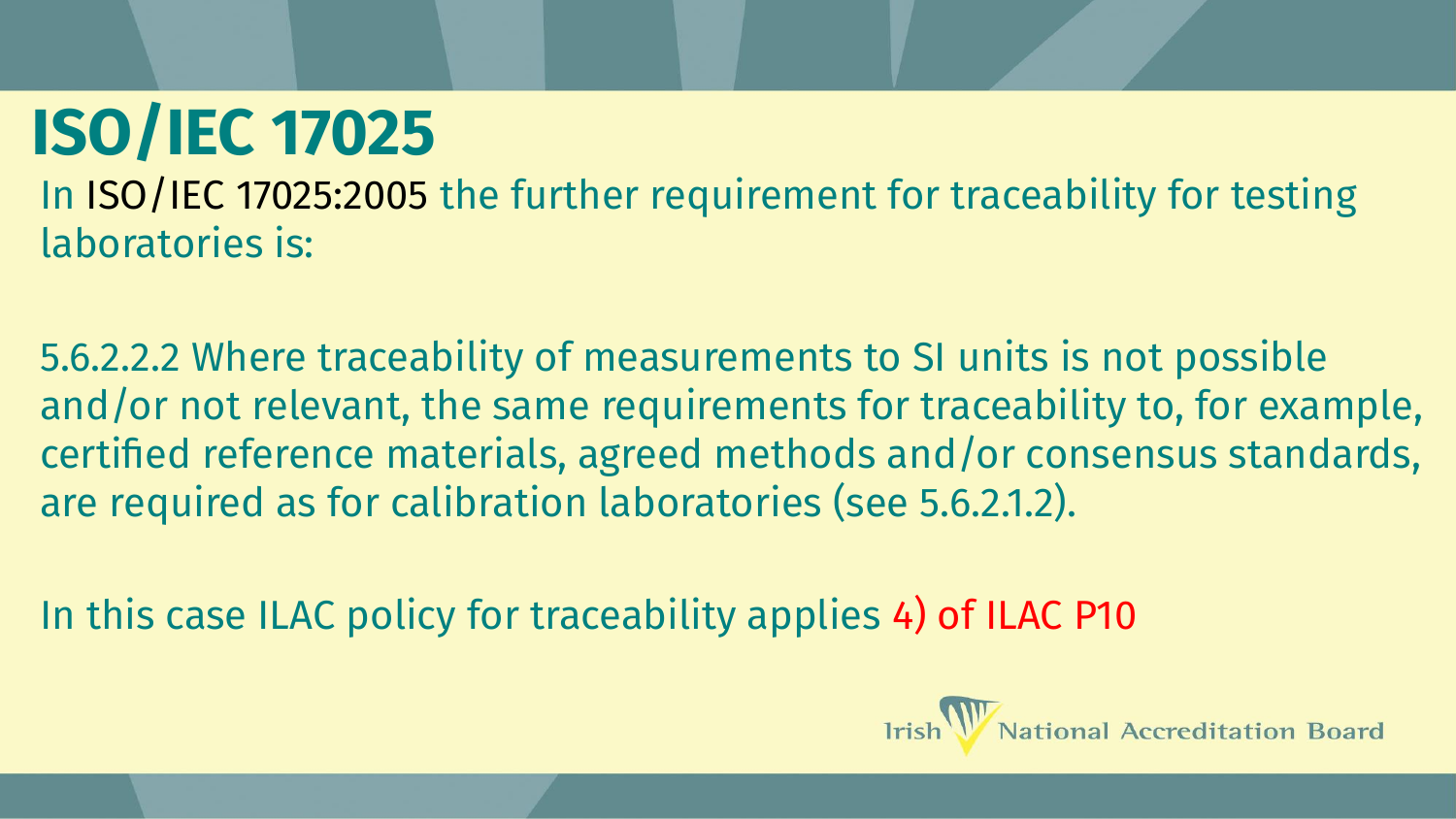

# ISO/IEC 17025
In ISO/IEC 17025:2005 the further requirement for traceability for testing laboratories is:

5.6.2.2.2 Where traceability of measurements to SI units is not possible and/or not relevant, the same requirements for traceability to, for example, certified reference materials, agreed methods and/or consensus standards, are required as for calibration laboratories (see 5.6.2.1.2).

In this case ILAC policy for traceability applies 4) of ILAC P10